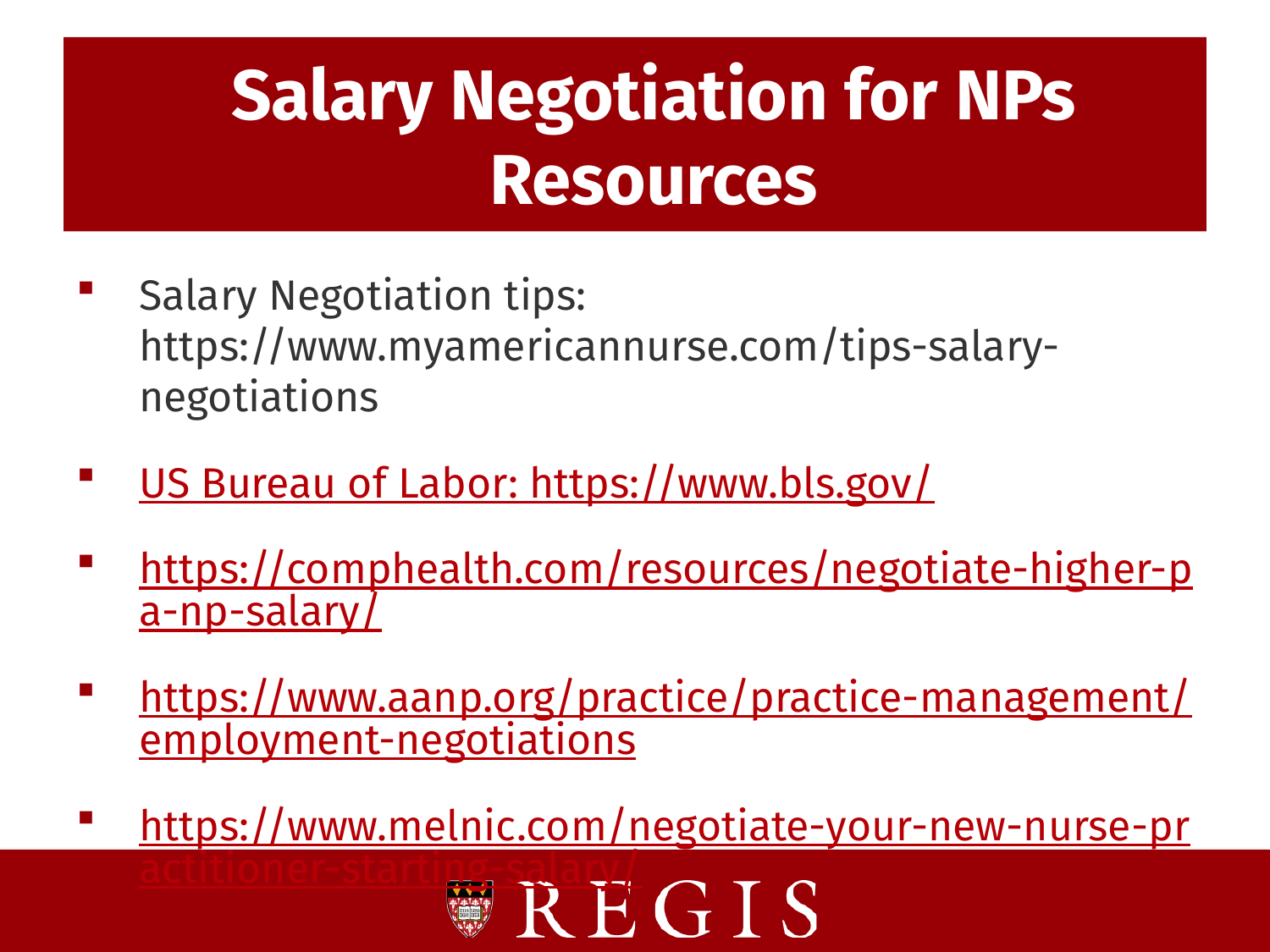

# Salary Negotiation for NPs Resources
Salary Negotiation tips: https://www.myamericannurse.com/tips-salary-negotiations
US Bureau of Labor: https://www.bls.gov/
https://comphealth.com/resources/negotiate-higher-pa-np-salary/
https://www.aanp.org/practice/practice-management/employment-negotiations
https://www.melnic.com/negotiate-your-new-nurse-practitioner-starting-salary/